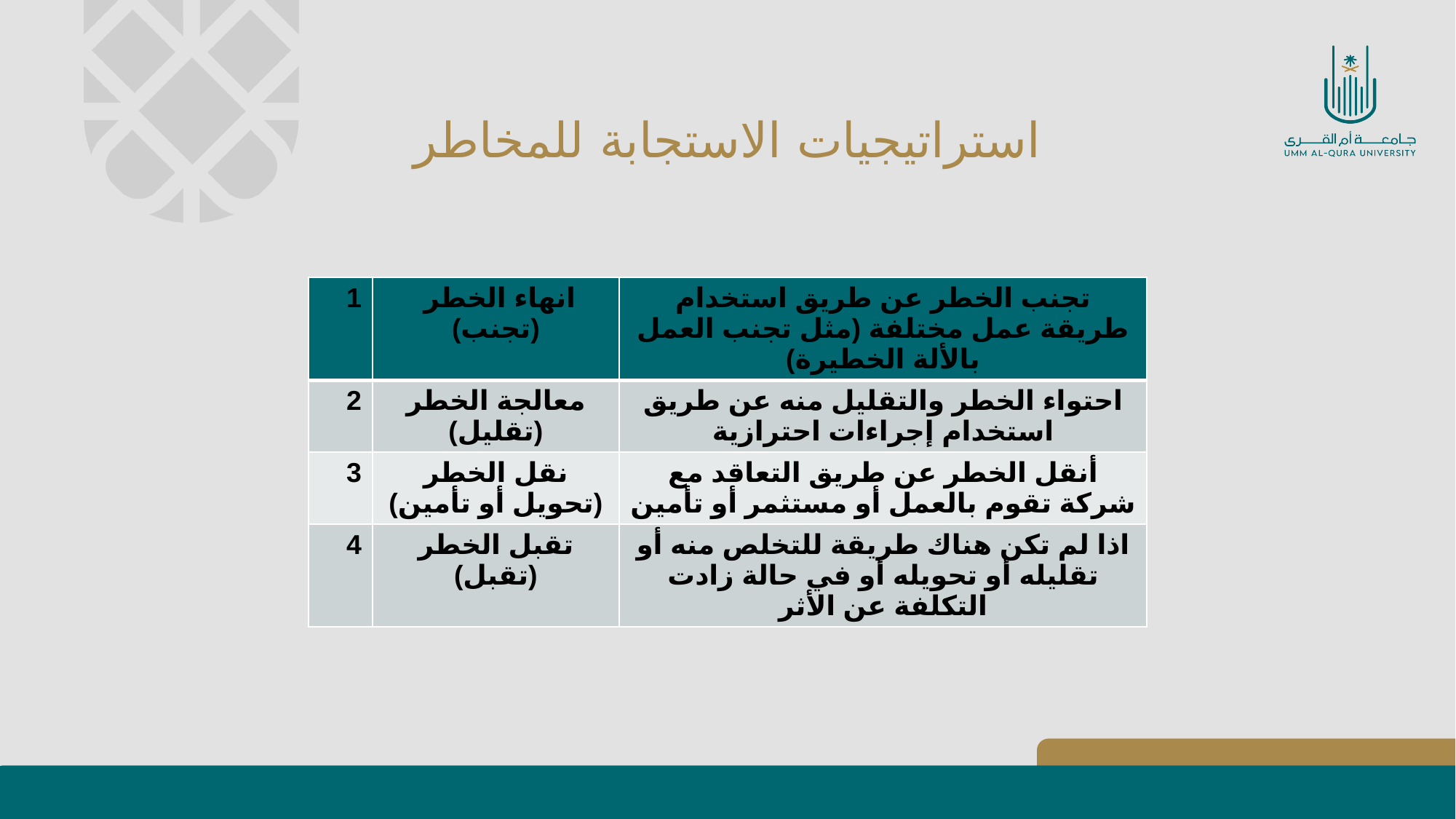

# استراتيجيات الاستجابة للمخاطر
| 1 | انهاء الخطر (تجنب) | تجنب الخطر عن طريق استخدام طريقة عمل مختلفة (مثل تجنب العمل بالألة الخطيرة) |
| --- | --- | --- |
| 2 | معالجة الخطر (تقليل) | احتواء الخطر والتقليل منه عن طريق استخدام إجراءات احترازية |
| 3 | نقل الخطر (تحويل أو تأمين) | أنقل الخطر عن طريق التعاقد مع شركة تقوم بالعمل أو مستثمر أو تأمين |
| 4 | تقبل الخطر (تقبل) | اذا لم تكن هناك طريقة للتخلص منه أو تقليله أو تحويله أو في حالة زادت التكلفة عن الأثر |